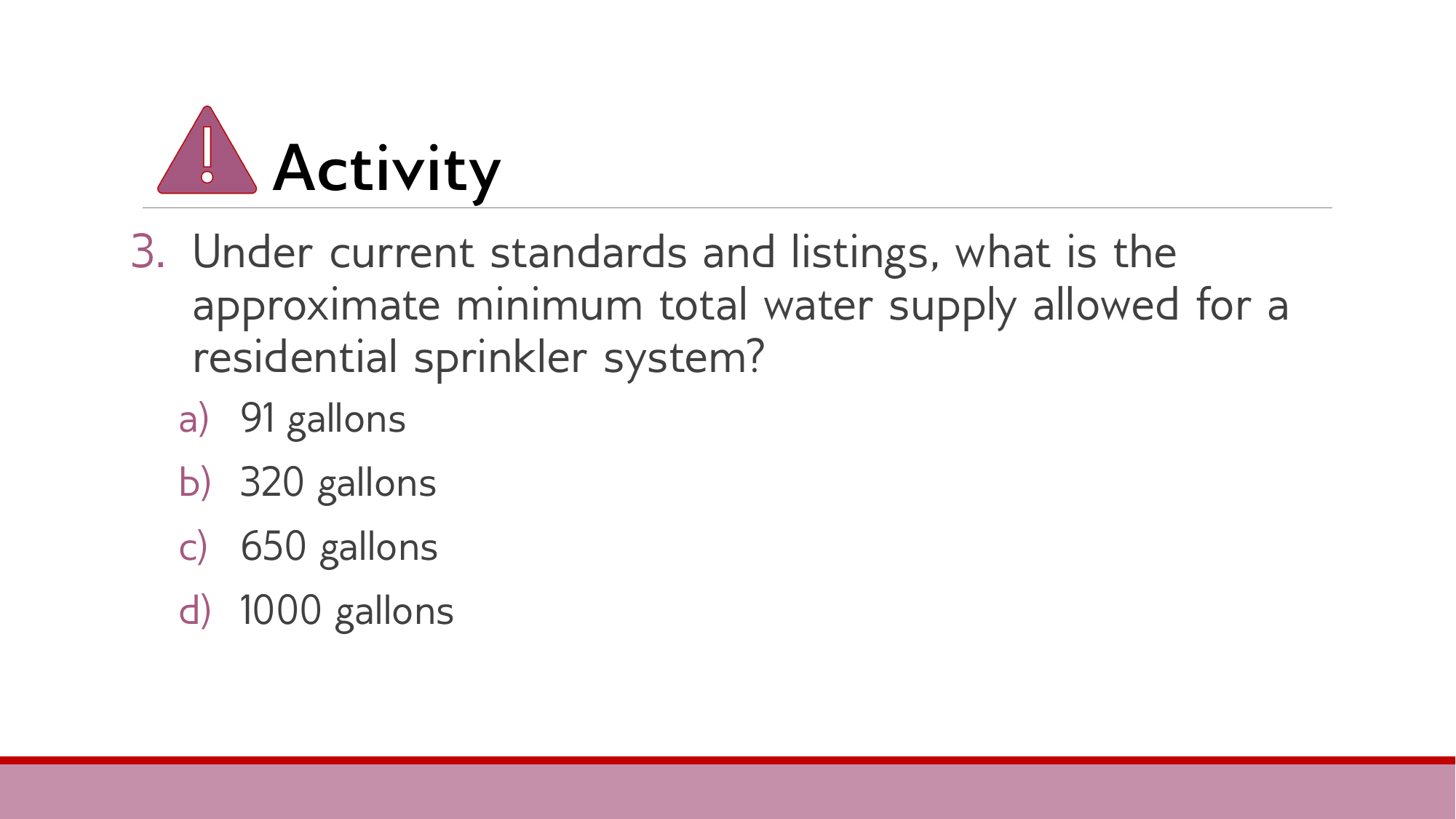

Under current standards and listings, what is the approximate minimum total water supply allowed for a residential sprinkler system?
91 gallons
320 gallons
650 gallons
1000 gallons